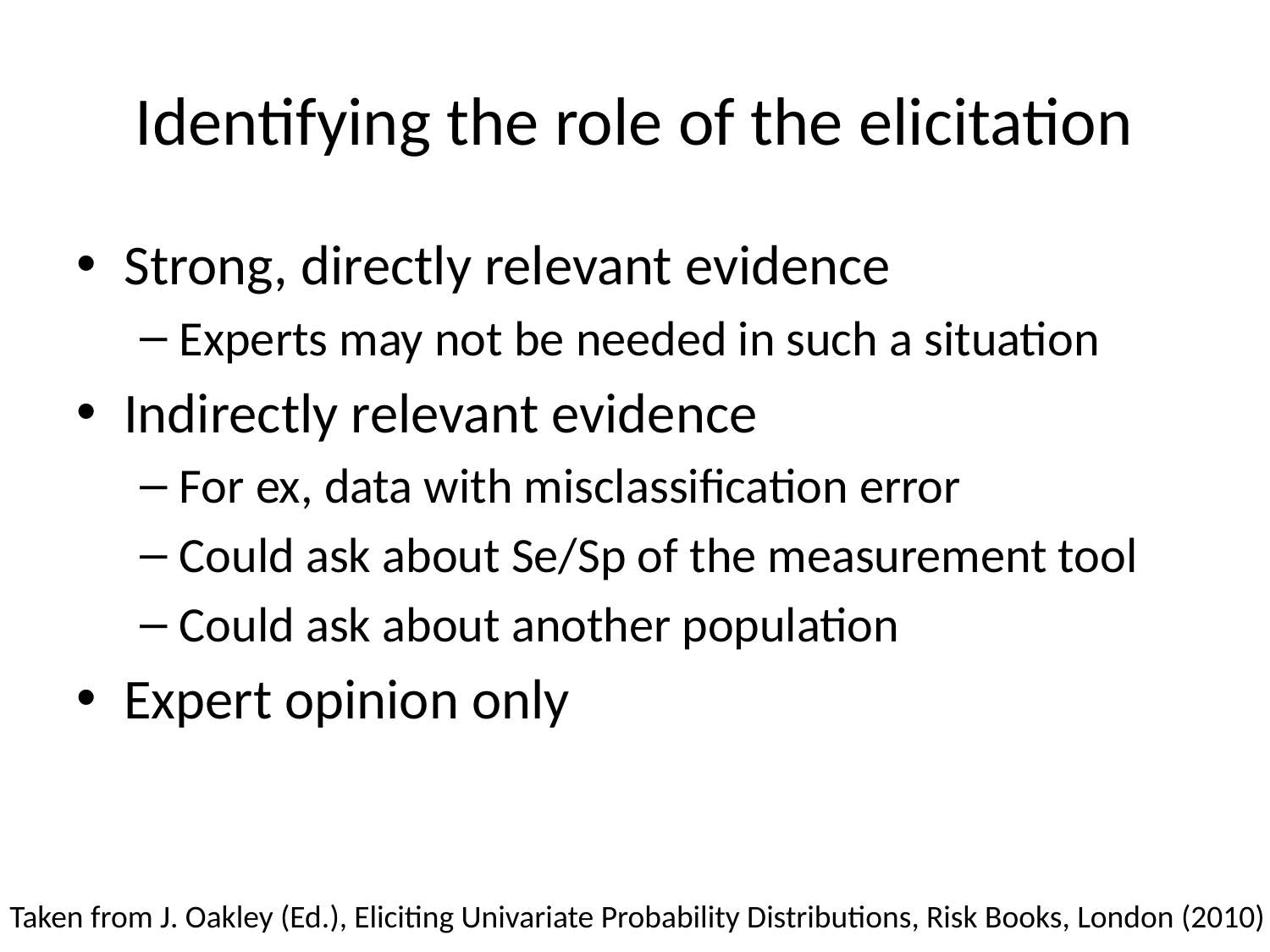

# Identifying the role of the elicitation
Strong, directly relevant evidence
Experts may not be needed in such a situation
Indirectly relevant evidence
For ex, data with misclassification error
Could ask about Se/Sp of the measurement tool
Could ask about another population
Expert opinion only
Taken from J. Oakley (Ed.), Eliciting Univariate Probability Distributions, Risk Books, London (2010)